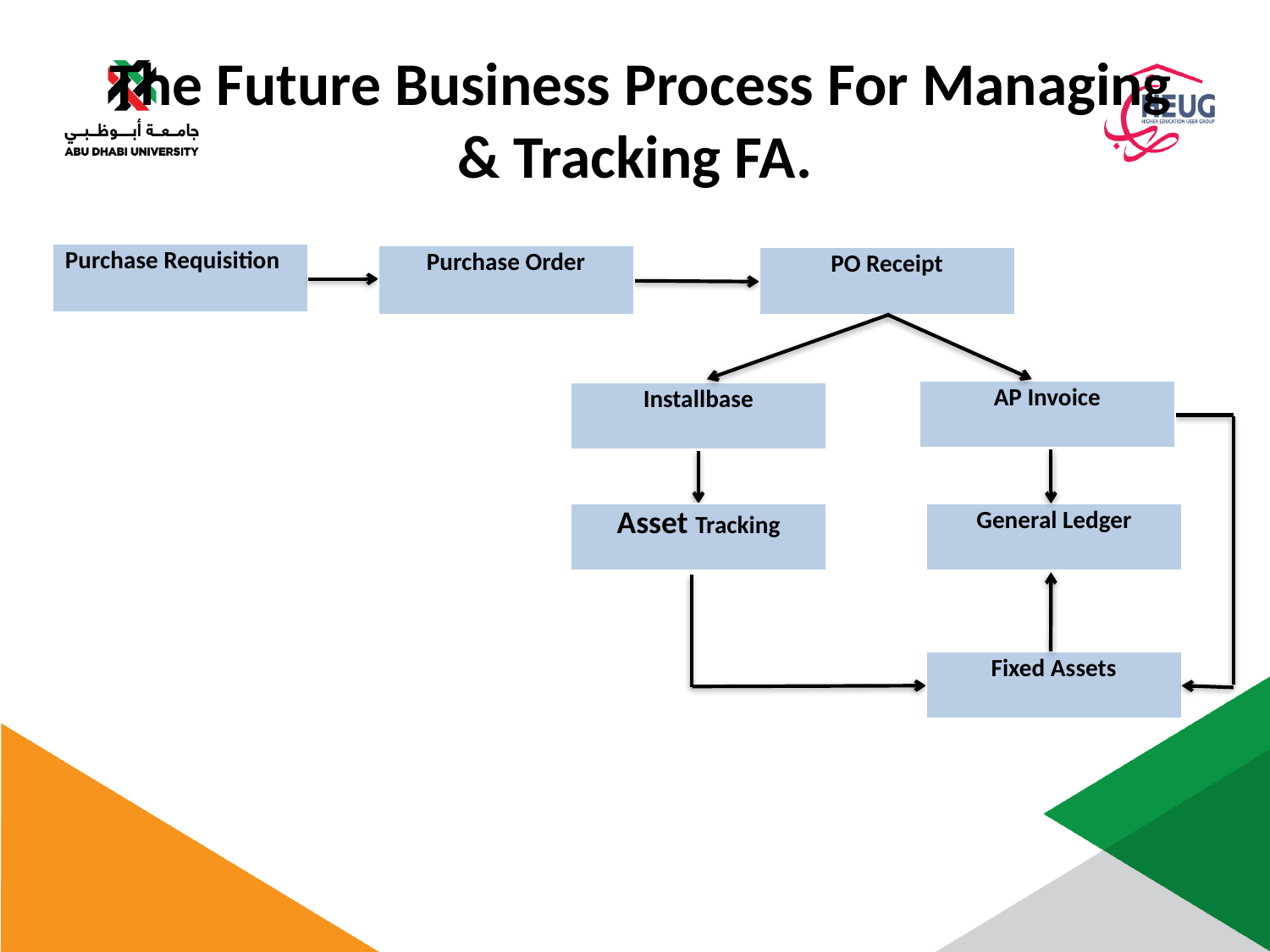

# The Future Business Process For Managing & Tracking FA.
| Purchase Requisition |
| --- |
| Purchase Order |
| --- |
| PO Receipt |
| --- |
| AP Invoice |
| --- |
| Installbase |
| --- |
| Asset Tracking |
| --- |
| General Ledger |
| --- |
| Fixed Assets |
| --- |